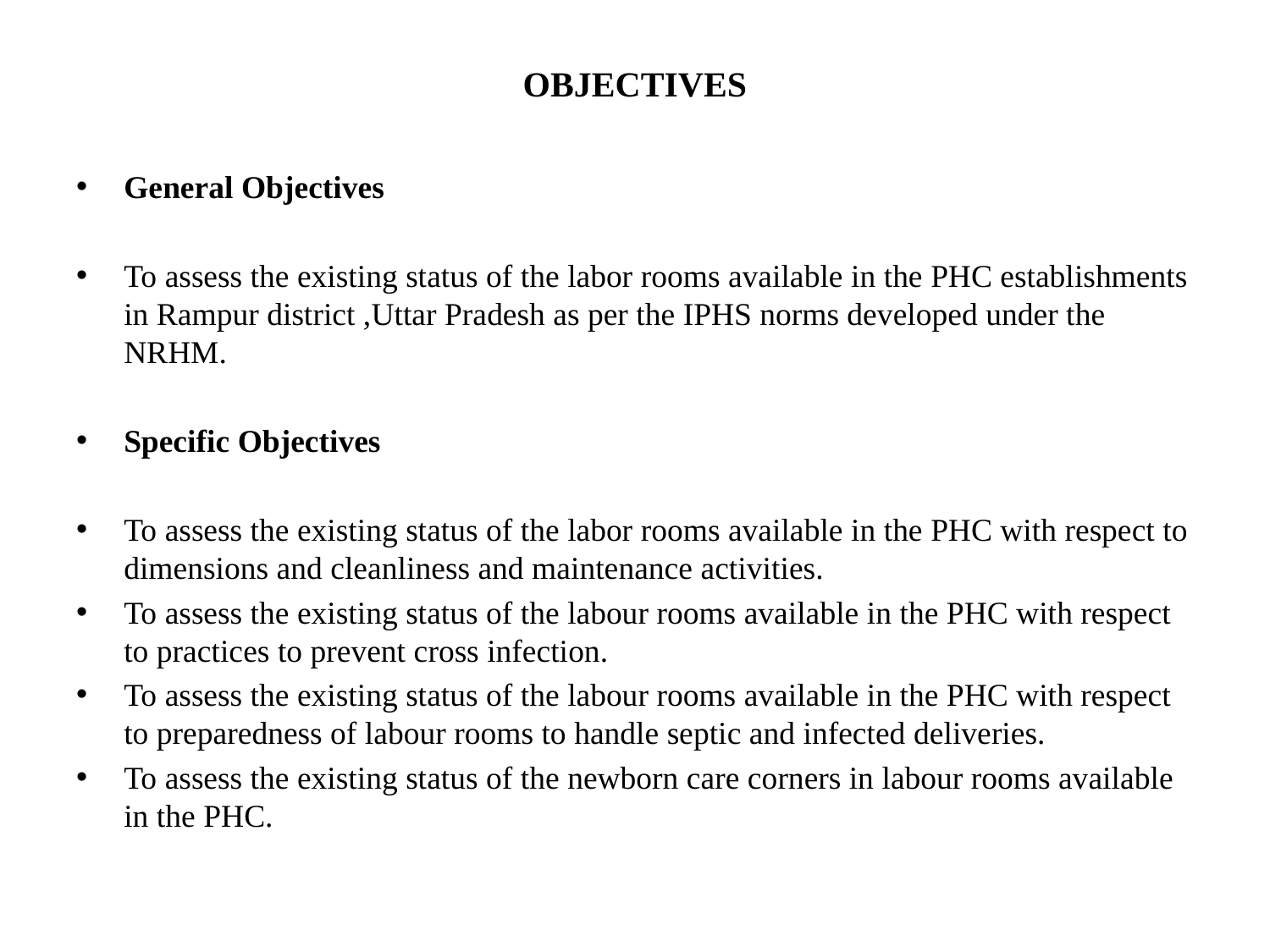

# OBJECTIVES

General Objectives

To assess the existing status of the labor rooms available in the PHC establishments in Rampur district ,Uttar Pradesh as per the IPHS norms developed under the NRHM.

Specific Objectives

To assess the existing status of the labor rooms available in the PHC with respect to dimensions and cleanliness and maintenance activities.
To assess the existing status of the labour rooms available in the PHC with respect to practices to prevent cross infection.
To assess the existing status of the labour rooms available in the PHC with respect to preparedness of labour rooms to handle septic and infected deliveries.
To assess the existing status of the newborn care corners in labour rooms available in the PHC.